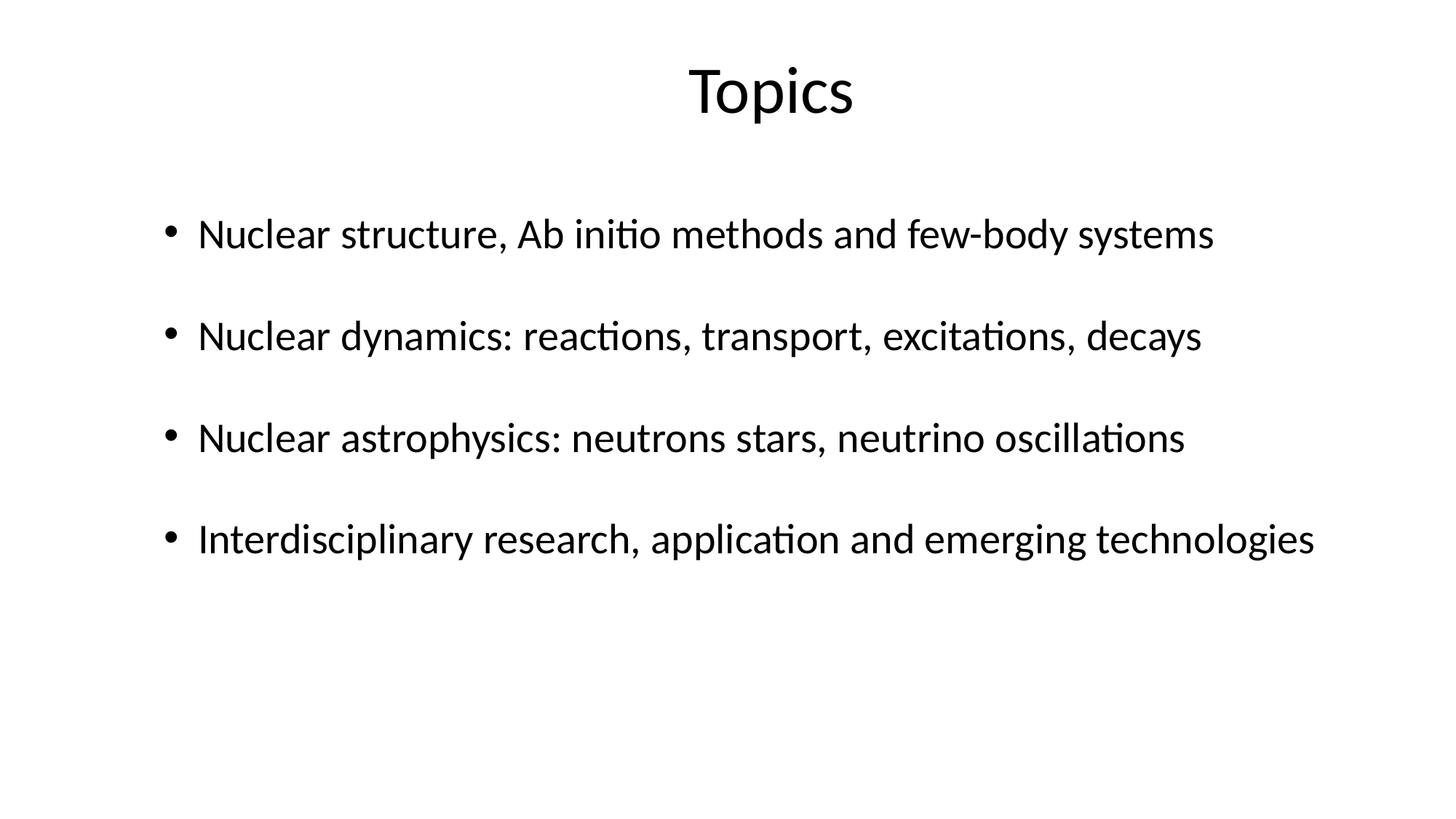

# Topics
Nuclear structure, Ab initio methods and few-body systems

Nuclear dynamics: reactions, transport, excitations, decays

Nuclear astrophysics: neutrons stars, neutrino oscillations

Interdisciplinary research, application and emerging technologies